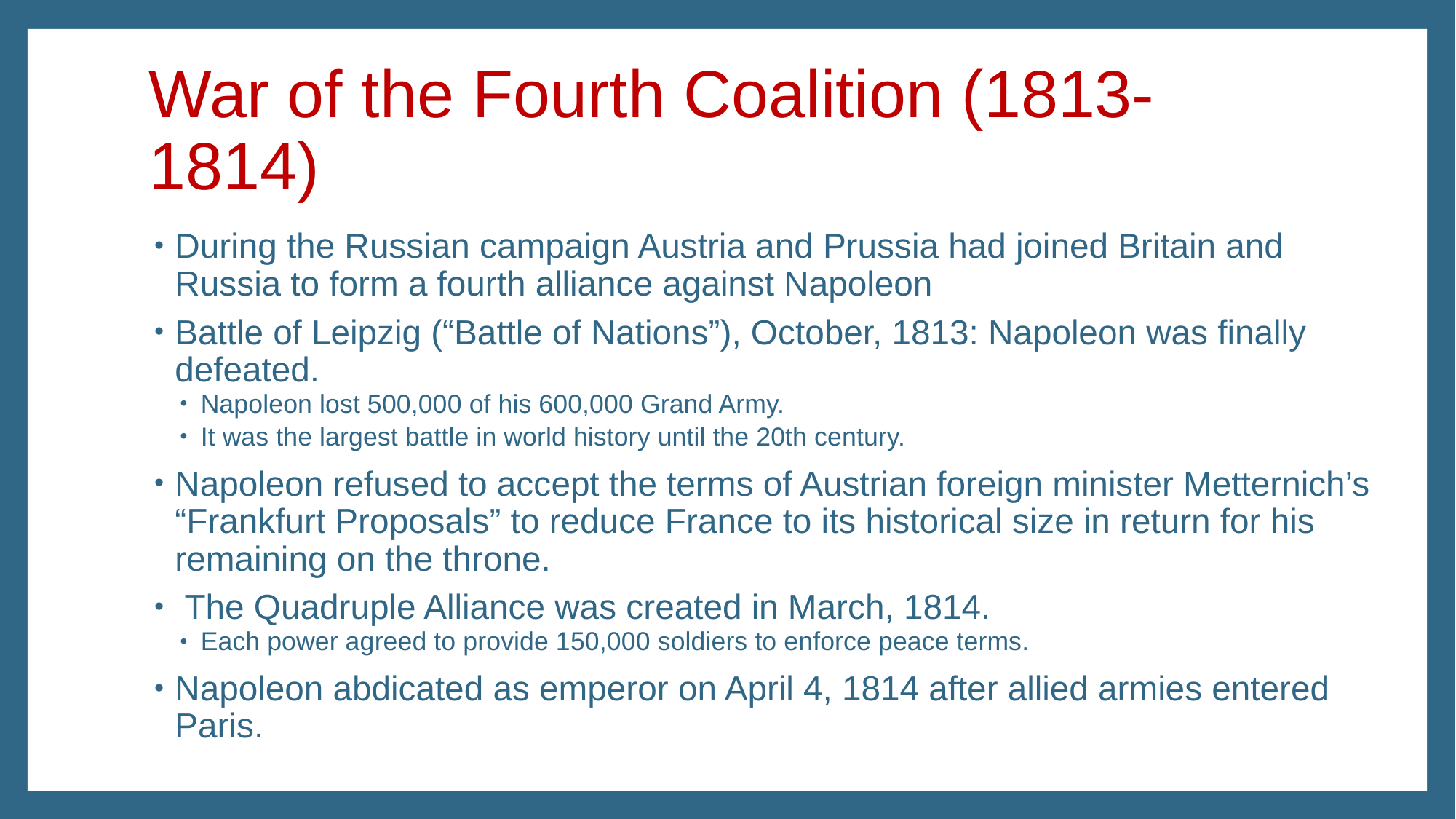

# War of the Fourth Coalition (1813-1814)
During the Russian campaign Austria and Prussia had joined Britain and Russia to form a fourth alliance against Napoleon
Battle of Leipzig (“Battle of Nations”), October, 1813: Napoleon was finally defeated.
Napoleon lost 500,000 of his 600,000 Grand Army.
It was the largest battle in world history until the 20th century.
Napoleon refused to accept the terms of Austrian foreign minister Metternich’s “Frankfurt Proposals” to reduce France to its historical size in return for his remaining on the throne.
 The Quadruple Alliance was created in March, 1814.
Each power agreed to provide 150,000 soldiers to enforce peace terms.
Napoleon abdicated as emperor on April 4, 1814 after allied armies entered Paris.